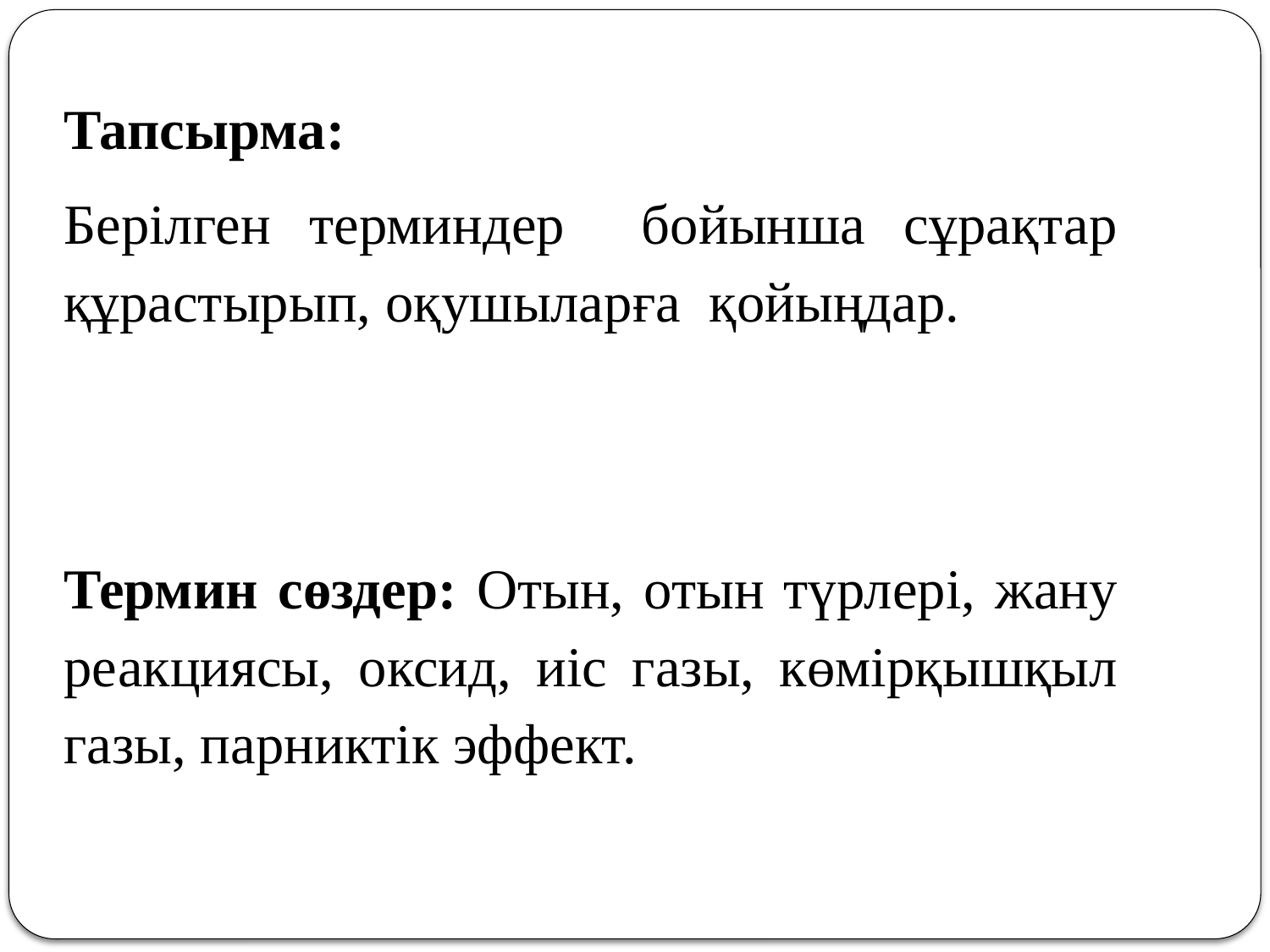

Тапсырма:
Берілген терминдер  бойынша сұрақтар құрастырып, оқушыларға  қойыңдар.

Термин сөздер: Отын, отын түрлері, жану реакциясы, оксид, иіс газы, көмірқышқыл газы, парниктік эффект.